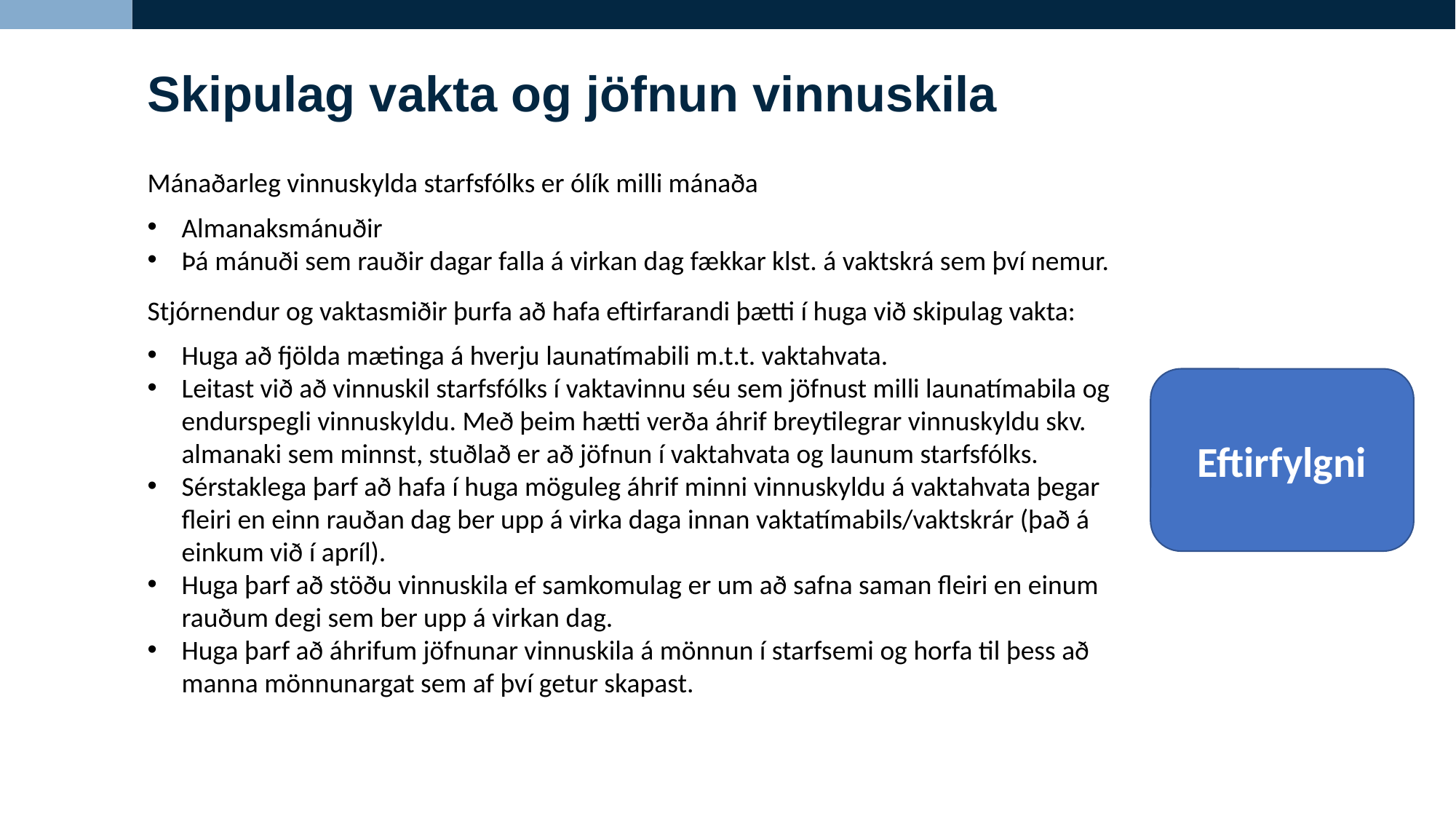

Skipulag vakta og jöfnun vinnuskila
Mánaðarleg vinnuskylda starfsfólks er ólík milli mánaða
Almanaksmánuðir
Þá mánuði sem rauðir dagar falla á virkan dag fækkar klst. á vaktskrá sem því nemur.
Stjórnendur og vaktasmiðir þurfa að hafa eftirfarandi þætti í huga við skipulag vakta:
Huga að fjölda mætinga á hverju launatímabili m.t.t. vaktahvata.
Leitast við að vinnuskil starfsfólks í vaktavinnu séu sem jöfnust milli launatímabila og endurspegli vinnuskyldu. Með þeim hætti verða áhrif breytilegrar vinnuskyldu skv. almanaki sem minnst, stuðlað er að jöfnun í vaktahvata og launum starfsfólks.
Sérstaklega þarf að hafa í huga möguleg áhrif minni vinnuskyldu á vaktahvata þegar fleiri en einn rauðan dag ber upp á virka daga innan vaktatímabils/vaktskrár (það á einkum við í apríl).
Huga þarf að stöðu vinnuskila ef samkomulag er um að safna saman fleiri en einum rauðum degi sem ber upp á virkan dag.
Huga þarf að áhrifum jöfnunar vinnuskila á mönnun í starfsemi og horfa til þess að manna mönnunargat sem af því getur skapast.

Eftirfylgni